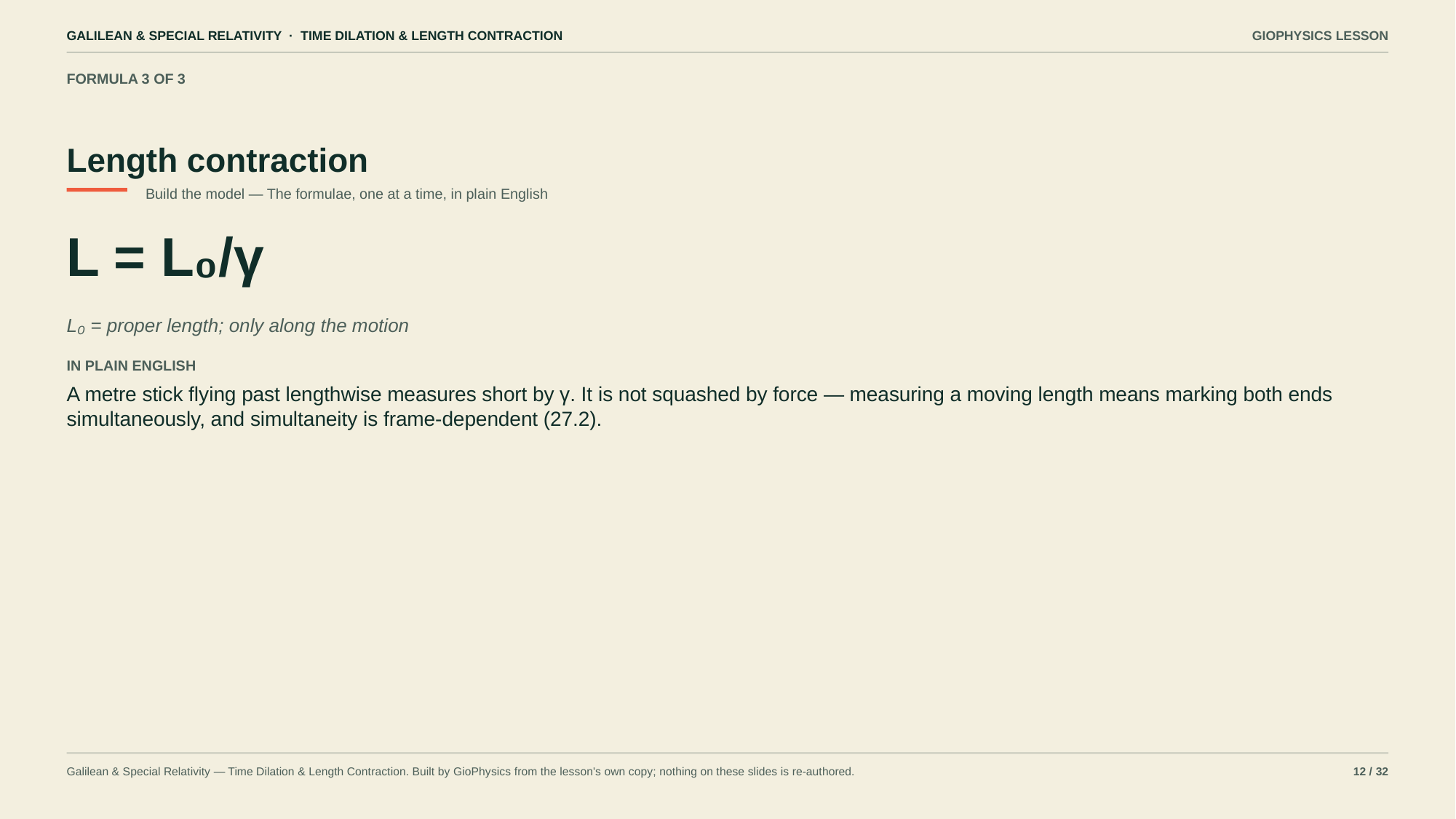

GALILEAN & SPECIAL RELATIVITY  ·  TIME DILATION & LENGTH CONTRACTION
GIOPHYSICS LESSON

FORMULA 3 OF 3
Length contraction
Build the model — The formulae, one at a time, in plain English

L = L₀/γ
L₀ = proper length; only along the motion
IN PLAIN ENGLISH
A metre stick flying past lengthwise measures short by γ. It is not squashed by force — measuring a moving length means marking both ends simultaneously, and simultaneity is frame-dependent (27.2).

Galilean & Special Relativity — Time Dilation & Length Contraction. Built by GioPhysics from the lesson's own copy; nothing on these slides is re-authored.
12 / 32